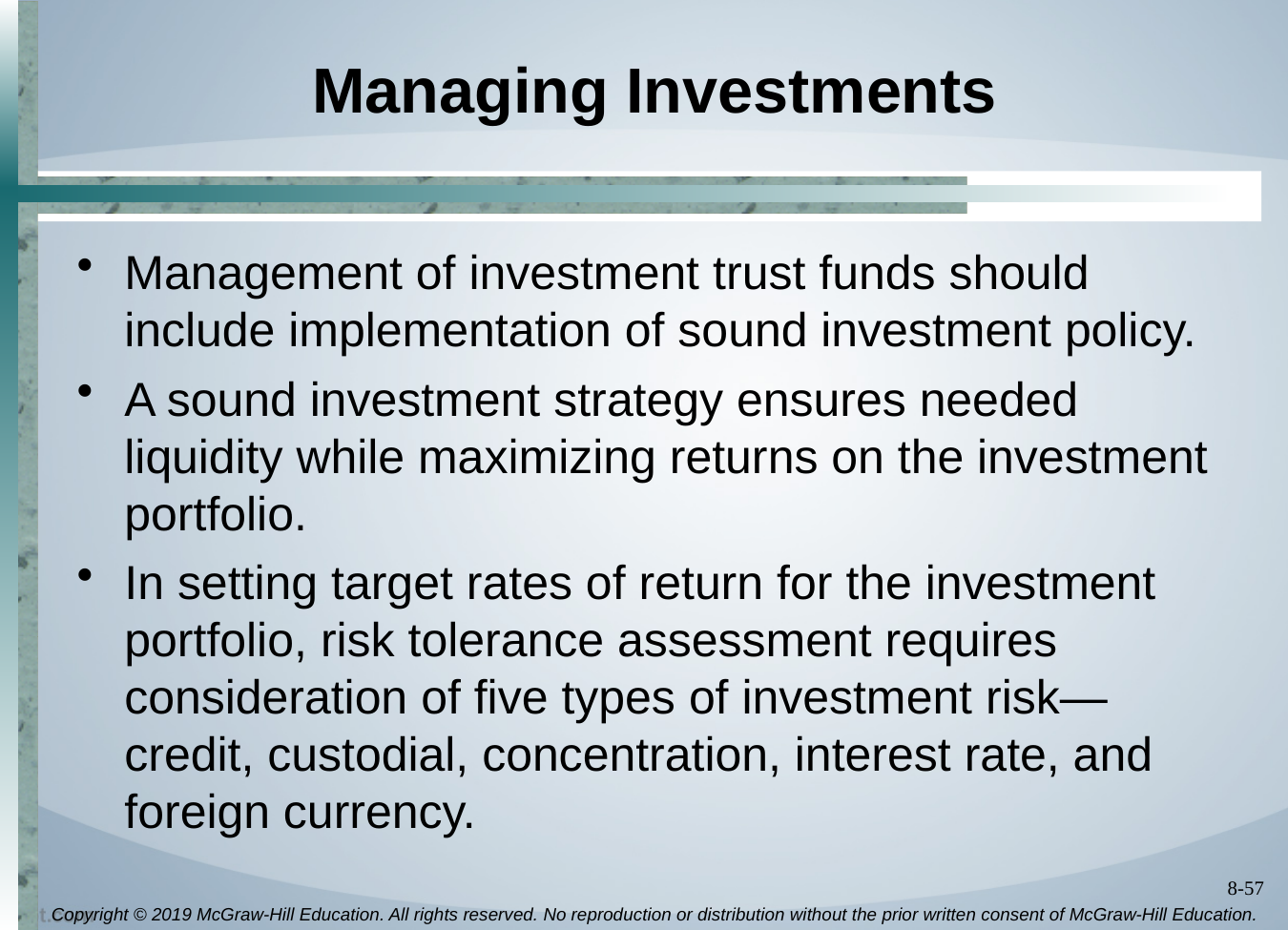

# Managing Investments
Management of investment trust funds should include implementation of sound investment policy.
A sound investment strategy ensures needed liquidity while maximizing returns on the investment portfolio.
In setting target rates of return for the investment portfolio, risk tolerance assessment requires consideration of five types of investment risk—credit, custodial, concentration, interest rate, and foreign currency.